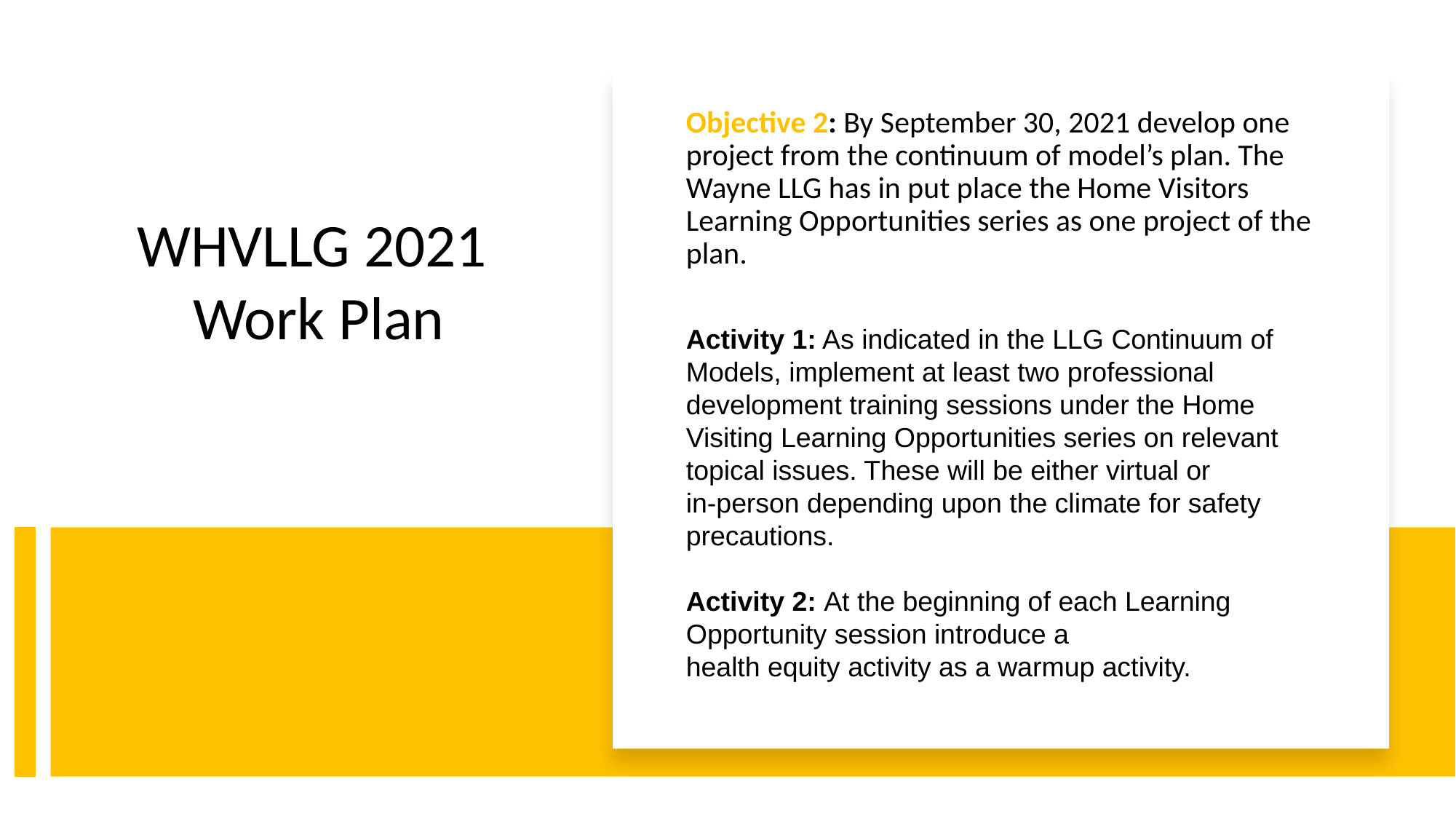

Objective 2: By September 30, 2021 develop one project from the continuum of model’s plan. The Wayne LLG has in put place the Home Visitors Learning Opportunities series as one project of the plan.

Activity 1: As indicated in the LLG Continuum of Models, implement at least two professional development training sessions under the Home Visiting Learning Opportunities series on relevant topical issues. These will be either virtual or
in-person depending upon the climate for safety precautions.

Activity 2: At the beginning of each Learning Opportunity session introduce a
health equity activity as a warmup activity.
WHVLLG 2021
Work Plan